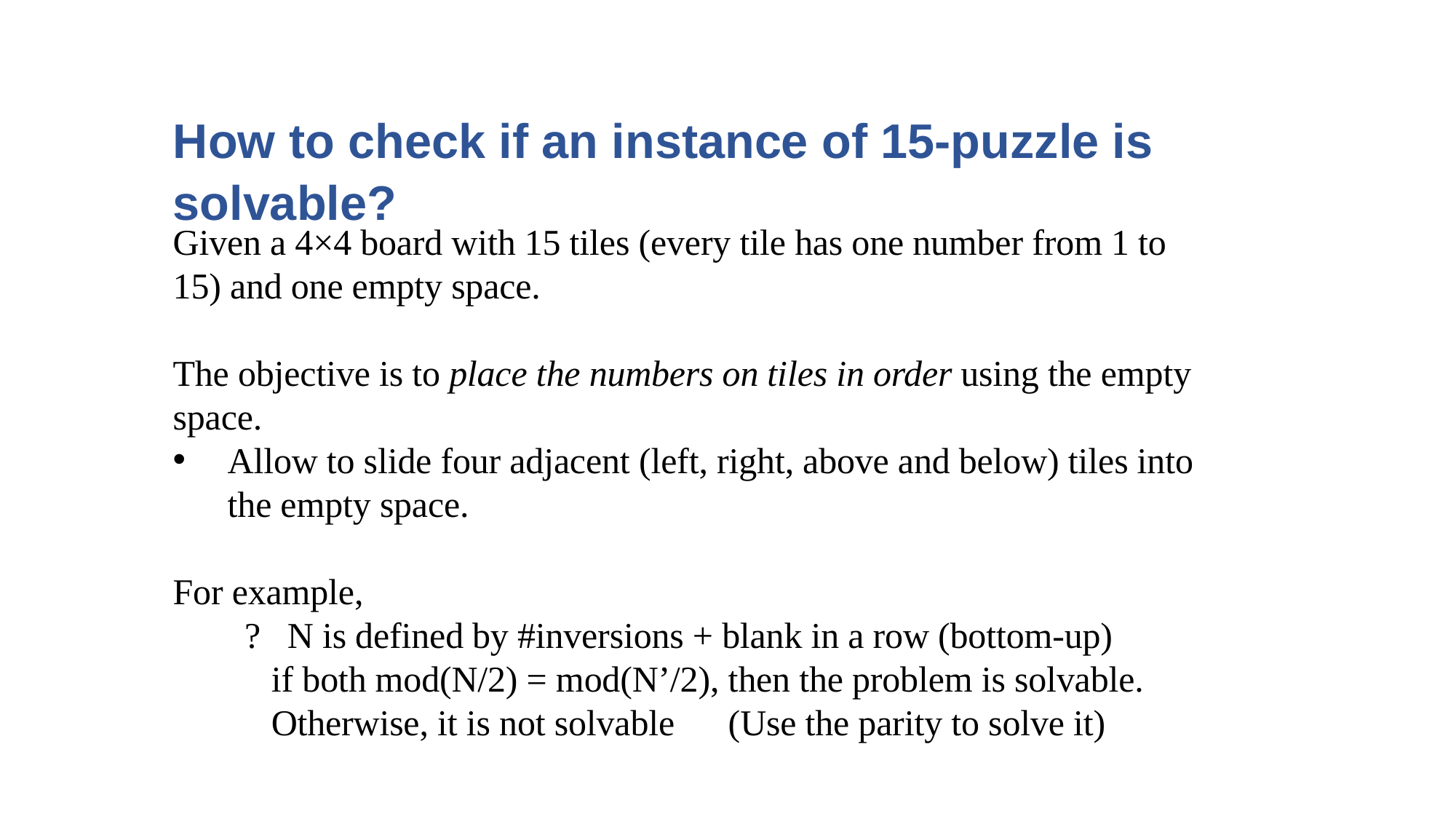

How to check if an instance of 15-puzzle is solvable?
Given a 4×4 board with 15 tiles (every tile has one number from 1 to 15) and one empty space.

The objective is to place the numbers on tiles in order using the empty space.
Allow to slide four adjacent (left, right, above and below) tiles into the empty space.

For example,
        ?   N is defined by #inversions + blank in a row (bottom-up)
           if both mod(N/2) = mod(N’/2), then the problem is solvable.
           Otherwise, it is not solvable      (Use the parity to solve it)